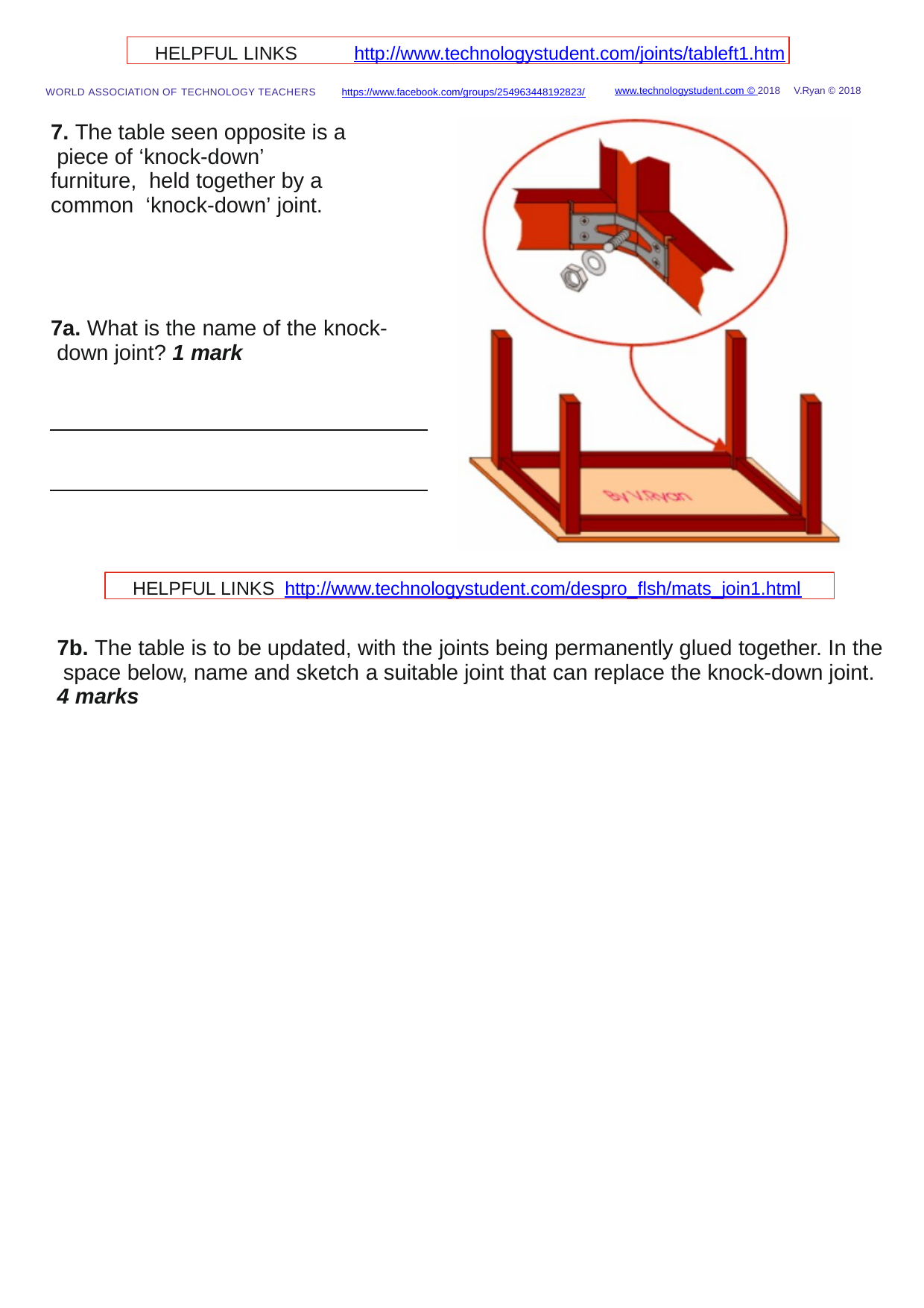

HELPFUL LINKS	http://www.technologystudent.com/joints/tableft1.htm
V.Ryan © 2018
www.technologystudent.com © 2018
WORLD ASSOCIATION OF TECHNOLOGY TEACHERS	https://www.facebook.com/groups/254963448192823/

7. The table seen opposite is a  piece of ‘knock-down’ furniture,  held together by a common  ‘knock-down’ joint.

7a. What is the name of the knock-  down joint? 1 mark

HELPFUL LINKS http://www.technologystudent.com/despro_ﬂsh/mats_join1.html
7b. The table is to be updated, with the joints being permanently glued together. In the  space below, name and sketch a suitable joint that can replace the knock-down joint.  4 marks